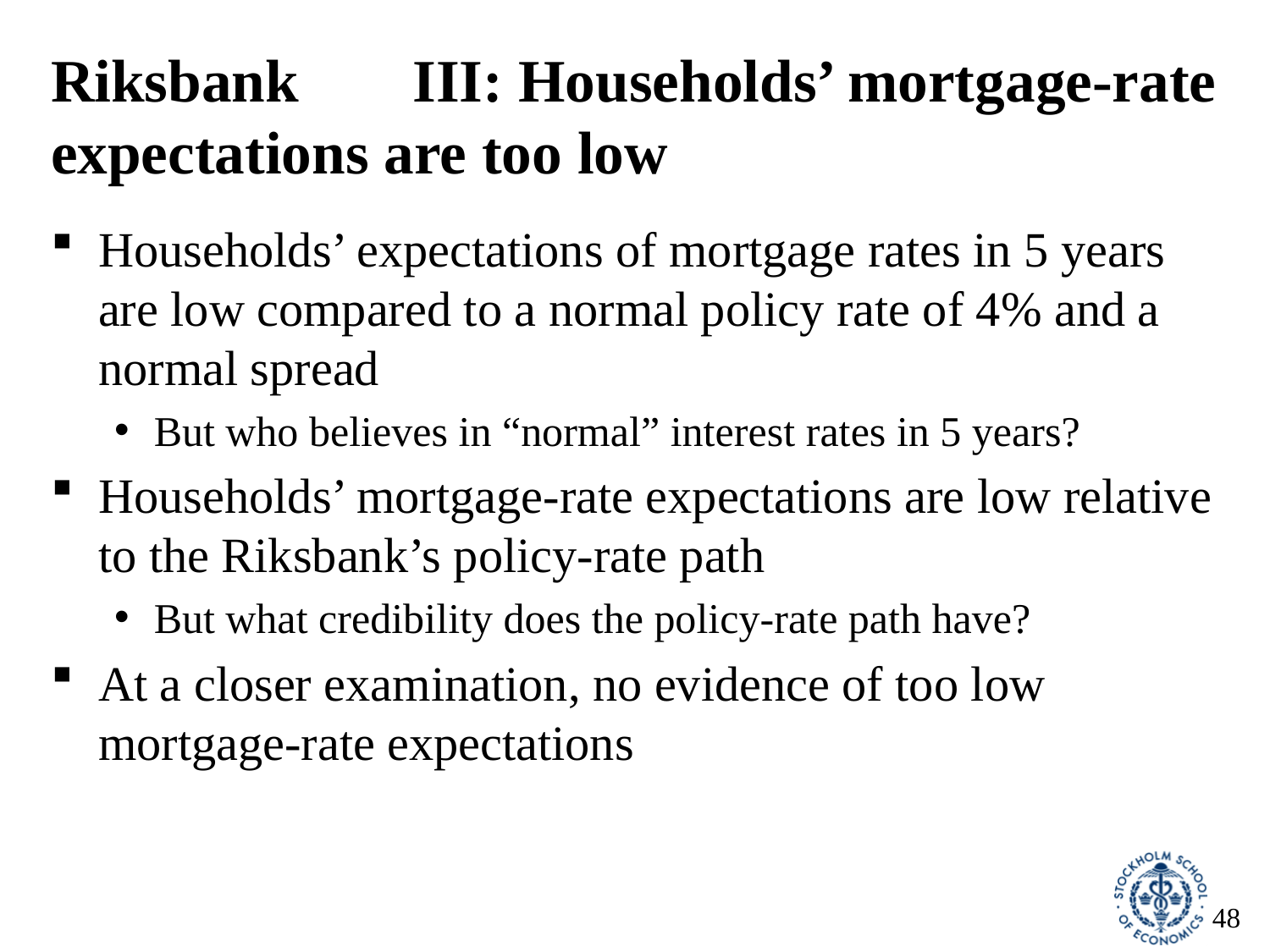

# Riksbank	III: Households’ mortgage-rate expectations are too low
Households’ expectations of mortgage rates in 5 years are low compared to a normal policy rate of 4% and a normal spread
But who believes in “normal” interest rates in 5 years?
Households’ mortgage-rate expectations are low relative to the Riksbank’s policy-rate path
But what credibility does the policy-rate path have?
At a closer examination, no evidence of too low mortgage-rate expectations